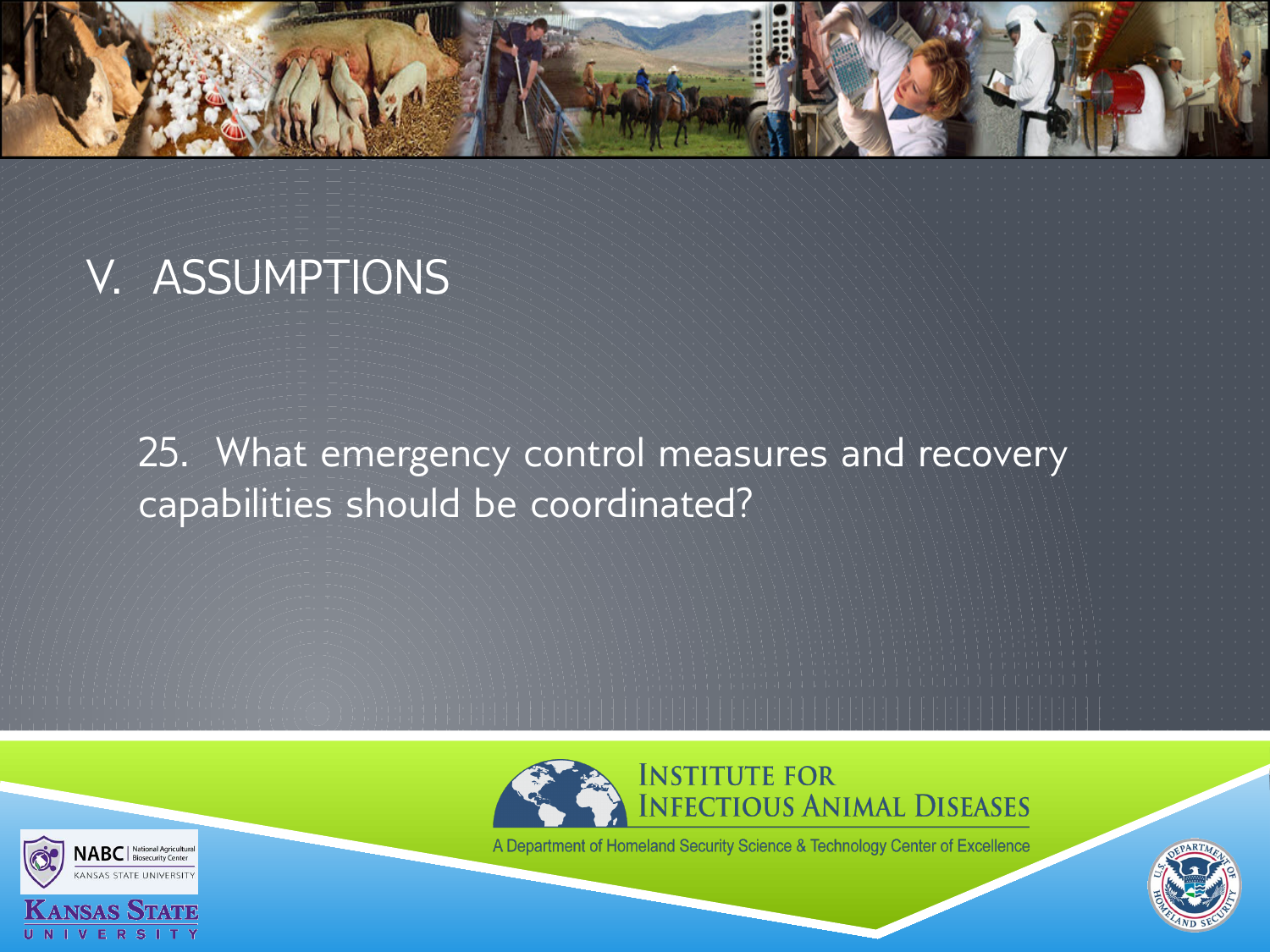

# V.  ASSUMPTIONS
25.  What emergency control measures and recovery capabilities should be coordinated?